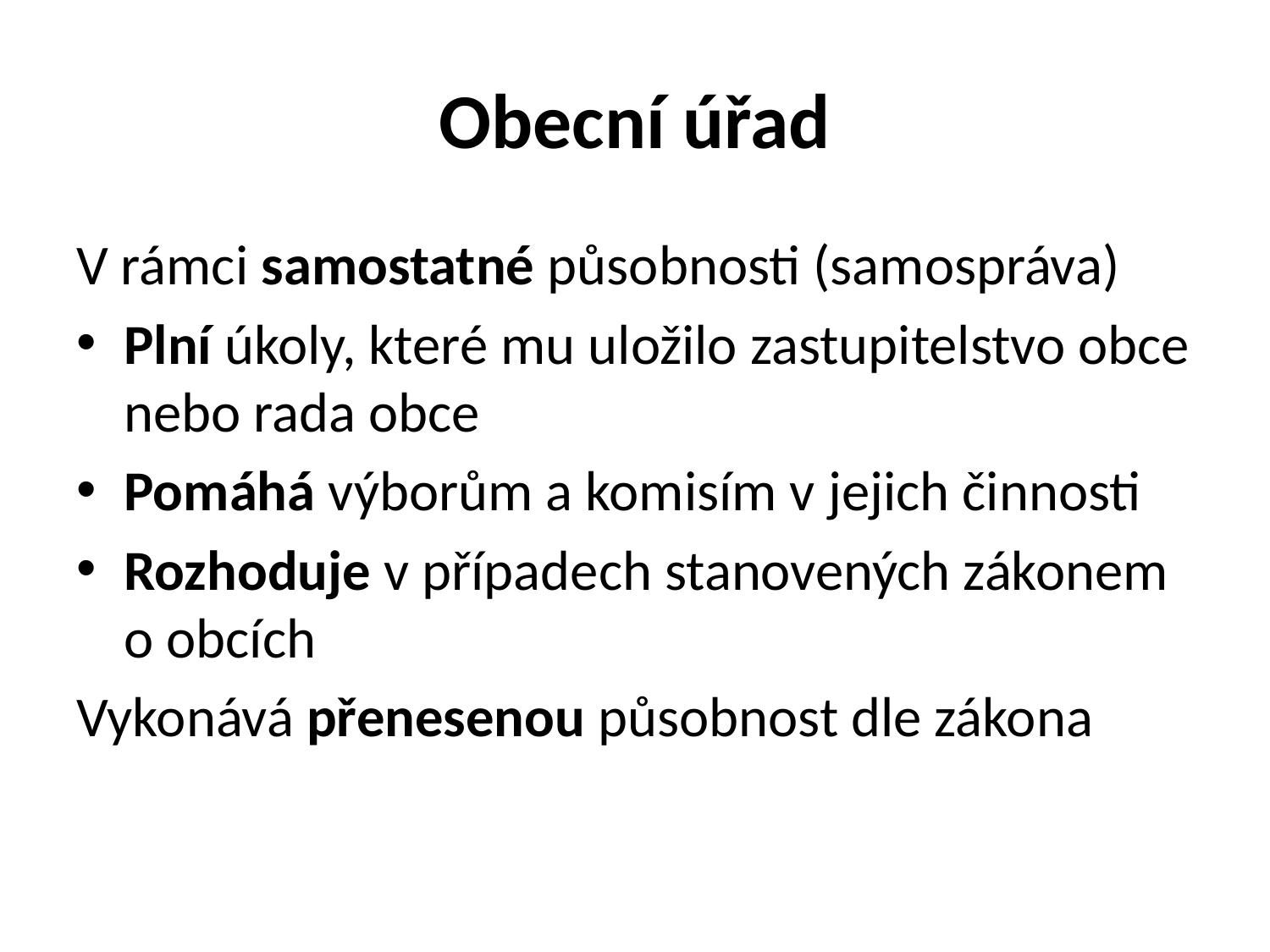

# Obecní úřad
V rámci samostatné působnosti (samospráva)
Plní úkoly, které mu uložilo zastupitelstvo obce nebo rada obce
Pomáhá výborům a komisím v jejich činnosti
Rozhoduje v případech stanovených zákonem o obcích
Vykonává přenesenou působnost dle zákona